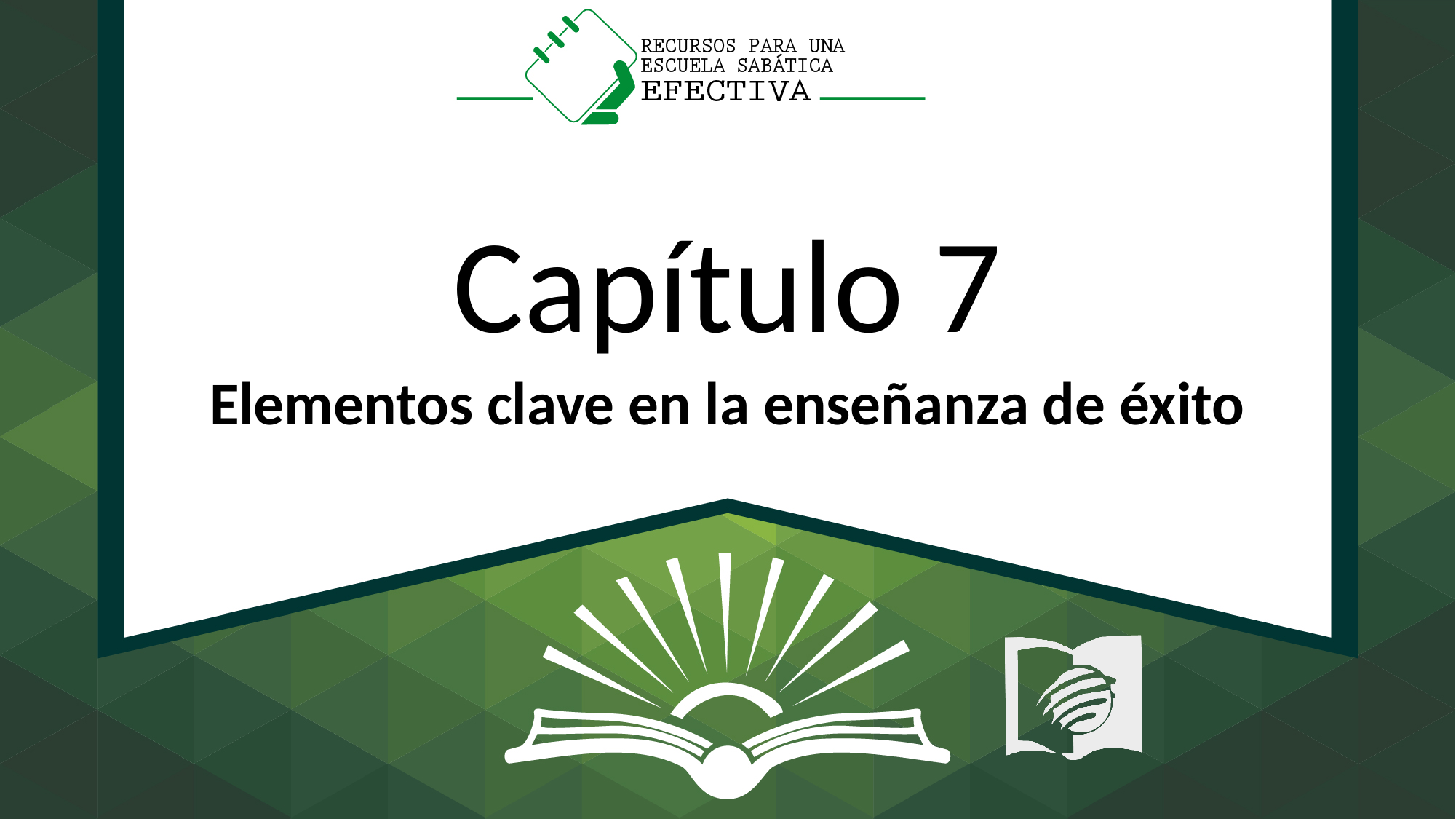

# Capítulo 7
Elementos clave en la enseñanza de éxito